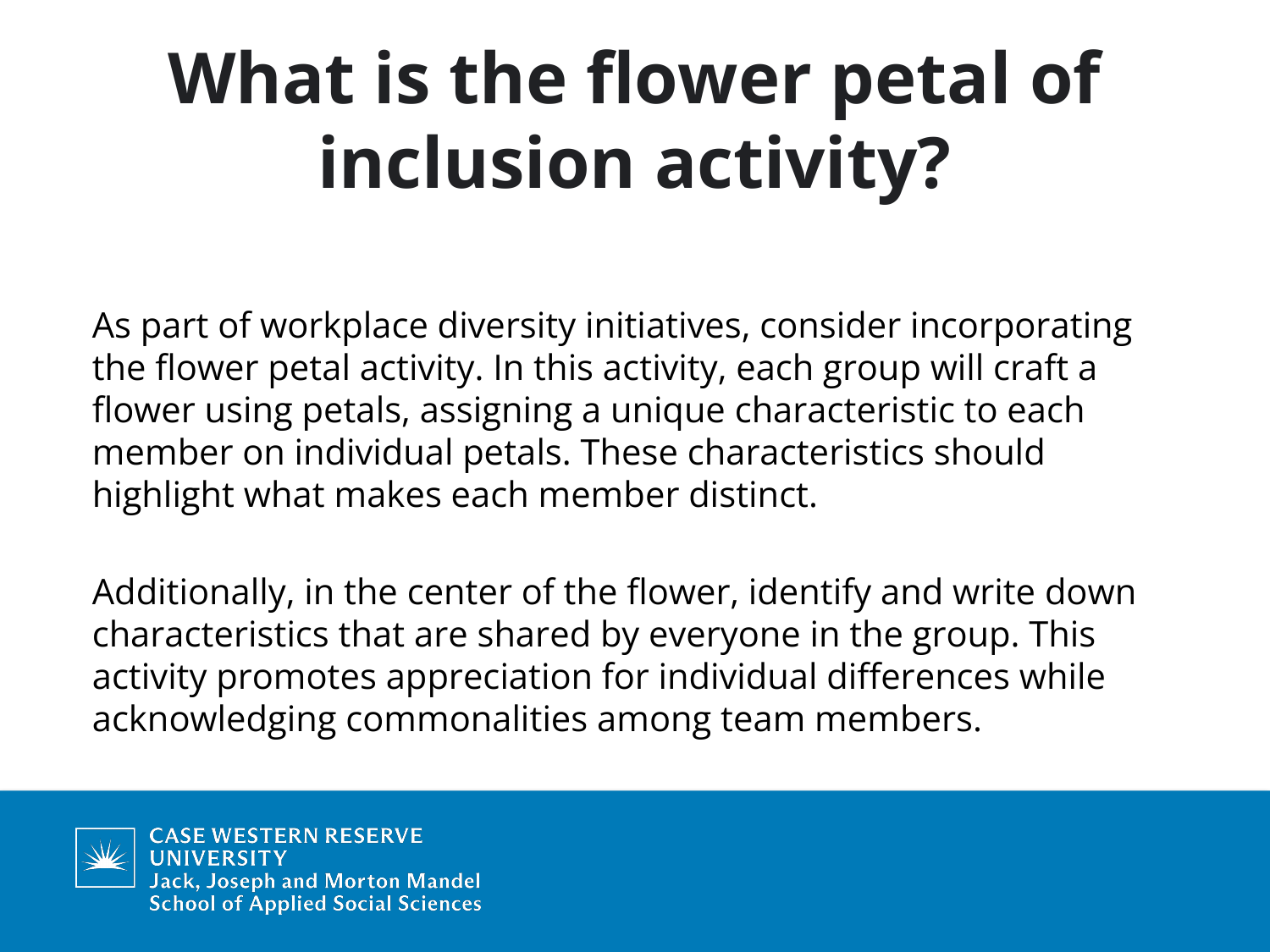

# What is the flower petal of inclusion activity?

As part of workplace diversity initiatives, consider incorporating the flower petal activity. In this activity, each group will craft a flower using petals, assigning a unique characteristic to each member on individual petals. These characteristics should highlight what makes each member distinct.

Additionally, in the center of the flower, identify and write down characteristics that are shared by everyone in the group. This activity promotes appreciation for individual differences while acknowledging commonalities among team members.